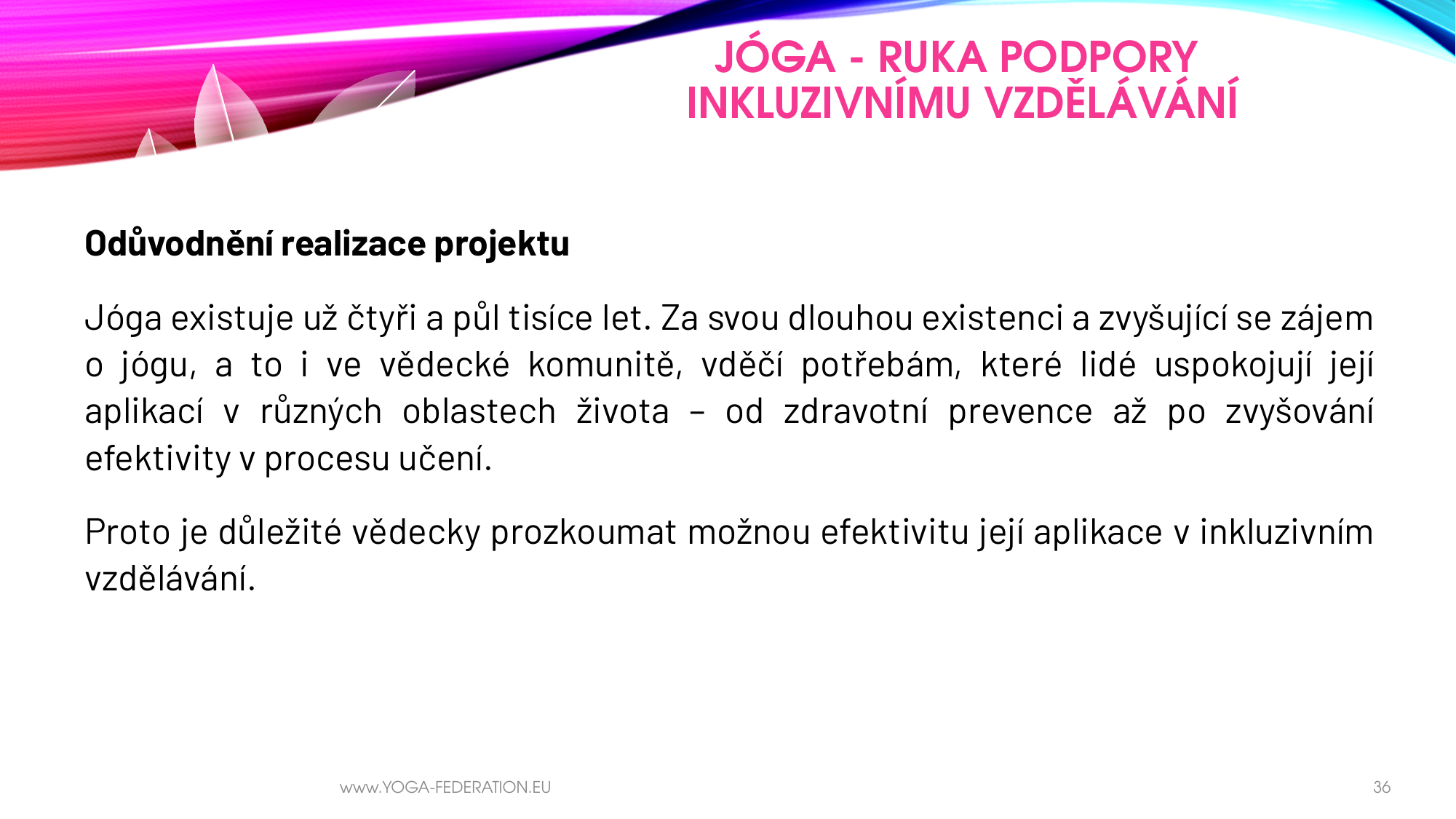

Jóga - ruka podpory
inkluzivnímu vzdělávání
Odůvodnění realizace projektu
Jóga existuje už čtyři a půl tisíce let. Za svou dlouhou existenci a zvyšující se zájem o jógu, a to i ve vědecké komunitě, vděčí potřebám, které lidé uspokojují její aplikací v různých oblastech života – od zdravotní prevence až po zvyšování efektivity v procesu učení.
Proto je důležité vědecky prozkoumat možnou efektivitu její aplikace v inkluzivním vzdělávání.

www.YOGA-FEDERATION.EU
36